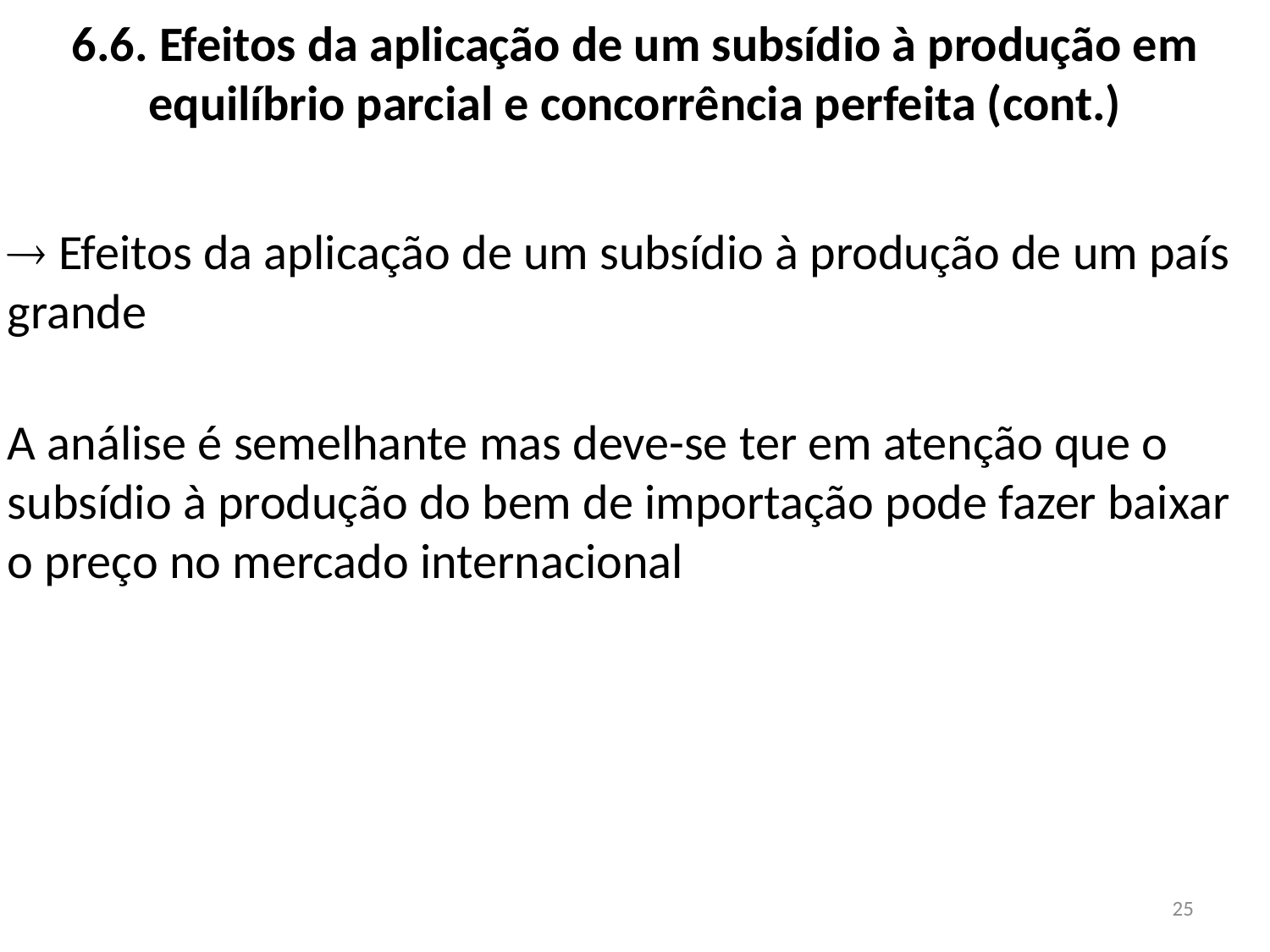

6.6. Efeitos da aplicação de um subsídio à produção em equilíbrio parcial e concorrência perfeita (cont.)

→ Efeitos da aplicação de um subsídio à produção de um país grande
A análise é semelhante mas deve-se ter em atenção que o subsídio à produção do bem de importação pode fazer baixar o preço no mercado internacional
25